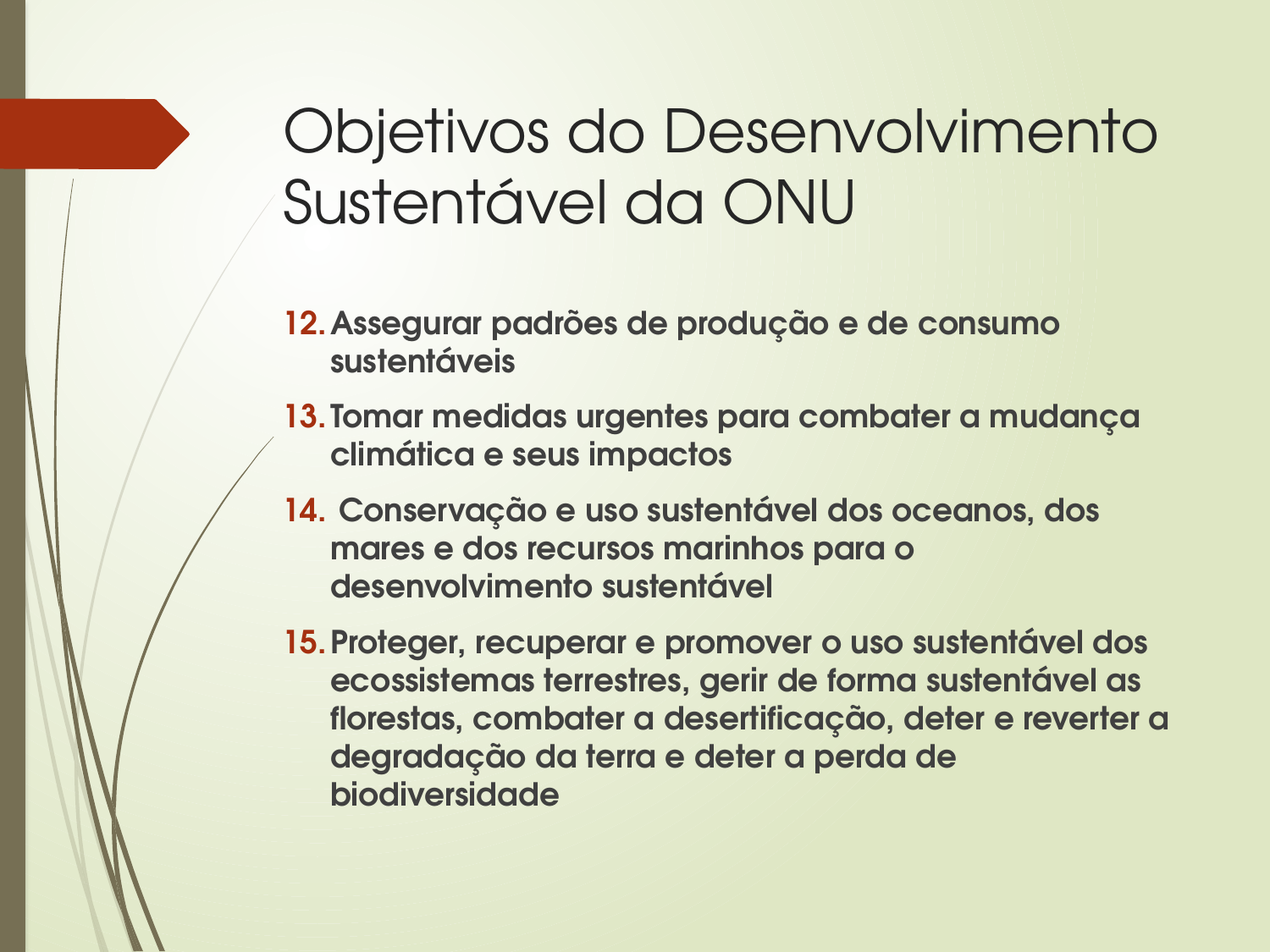

# Objetivos do Desenvolvimento Sustentável da ONU
Assegurar padrões de produção e de consumo sustentáveis
Tomar medidas urgentes para combater a mudança climática e seus impactos
 Conservação e uso sustentável dos oceanos, dos mares e dos recursos marinhos para o desenvolvimento sustentável
Proteger, recuperar e promover o uso sustentável dos ecossistemas terrestres, gerir de forma sustentável as florestas, combater a desertificação, deter e reverter a degradação da terra e deter a perda de biodiversidade